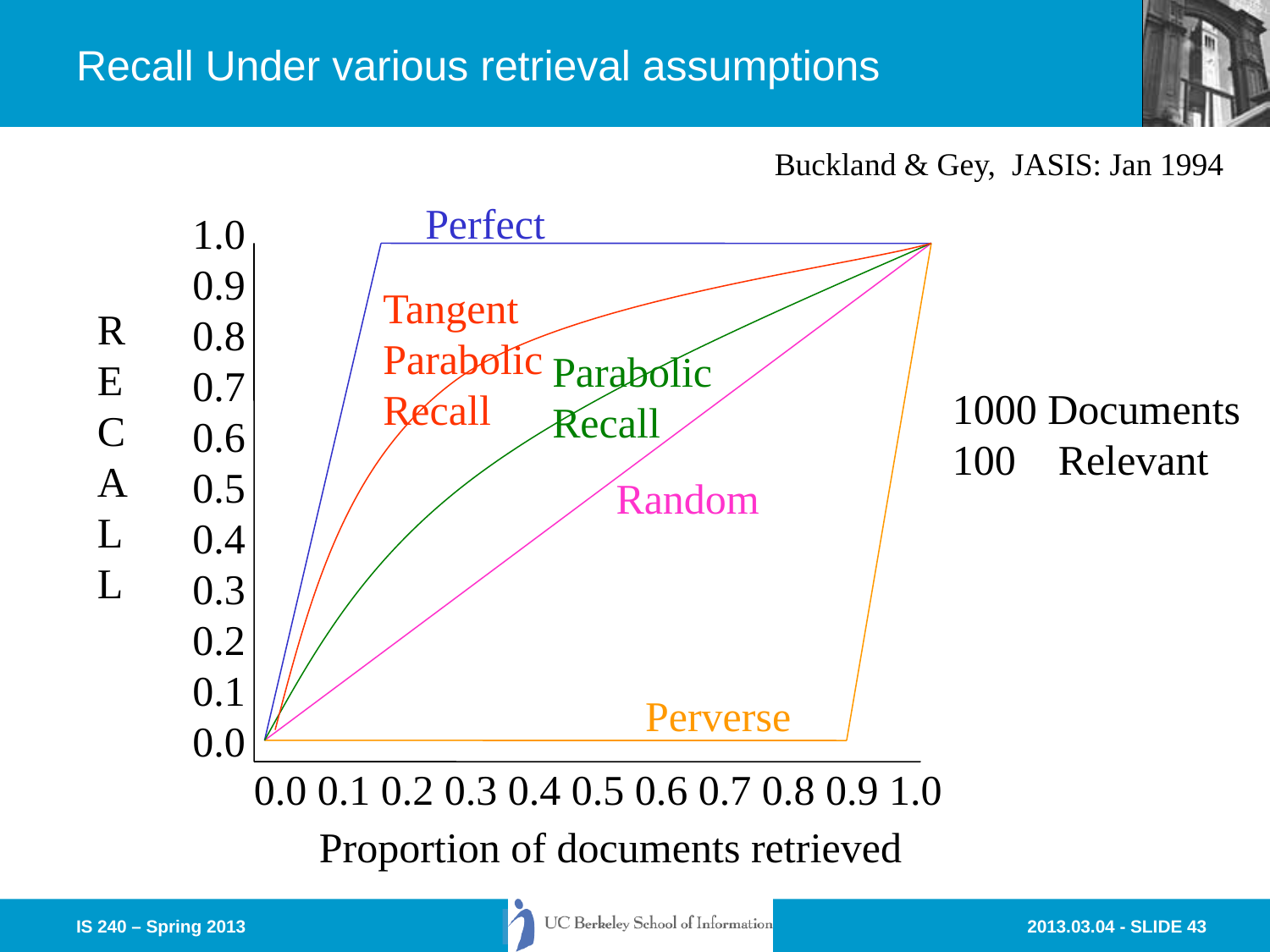

# Recall Under various retrieval assumptions
Buckland & Gey,  JASIS: Jan 1994
Perfect
1.0
0.9
0.8
0.7
0.6
0.5
0.4
0.3
0.2
0.1
0.0

Tangent
Parabolic
Recall
R
E
C
A
L
L

Parabolic
Recall
1000 Documents
100    Relevant
Random
Perverse

0.0 0.1 0.2 0.3 0.4 0.5 0.6 0.7 0.8 0.9 1.0

Proportion of documents retrieved
IS 240 – Spring 2013